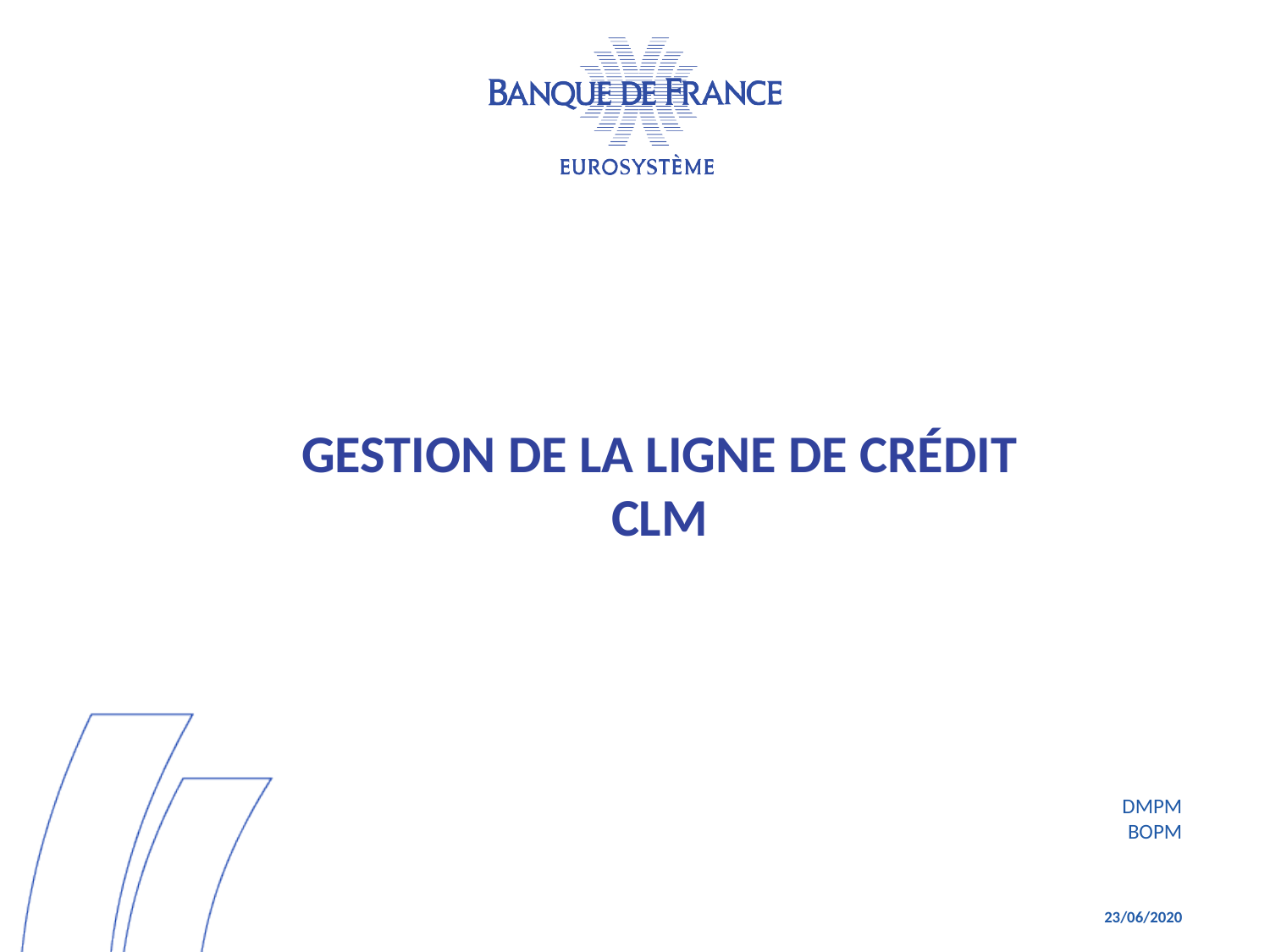

# Gestion de la ligne de crédit CLM
DMPM
BOPM

23/06/2020